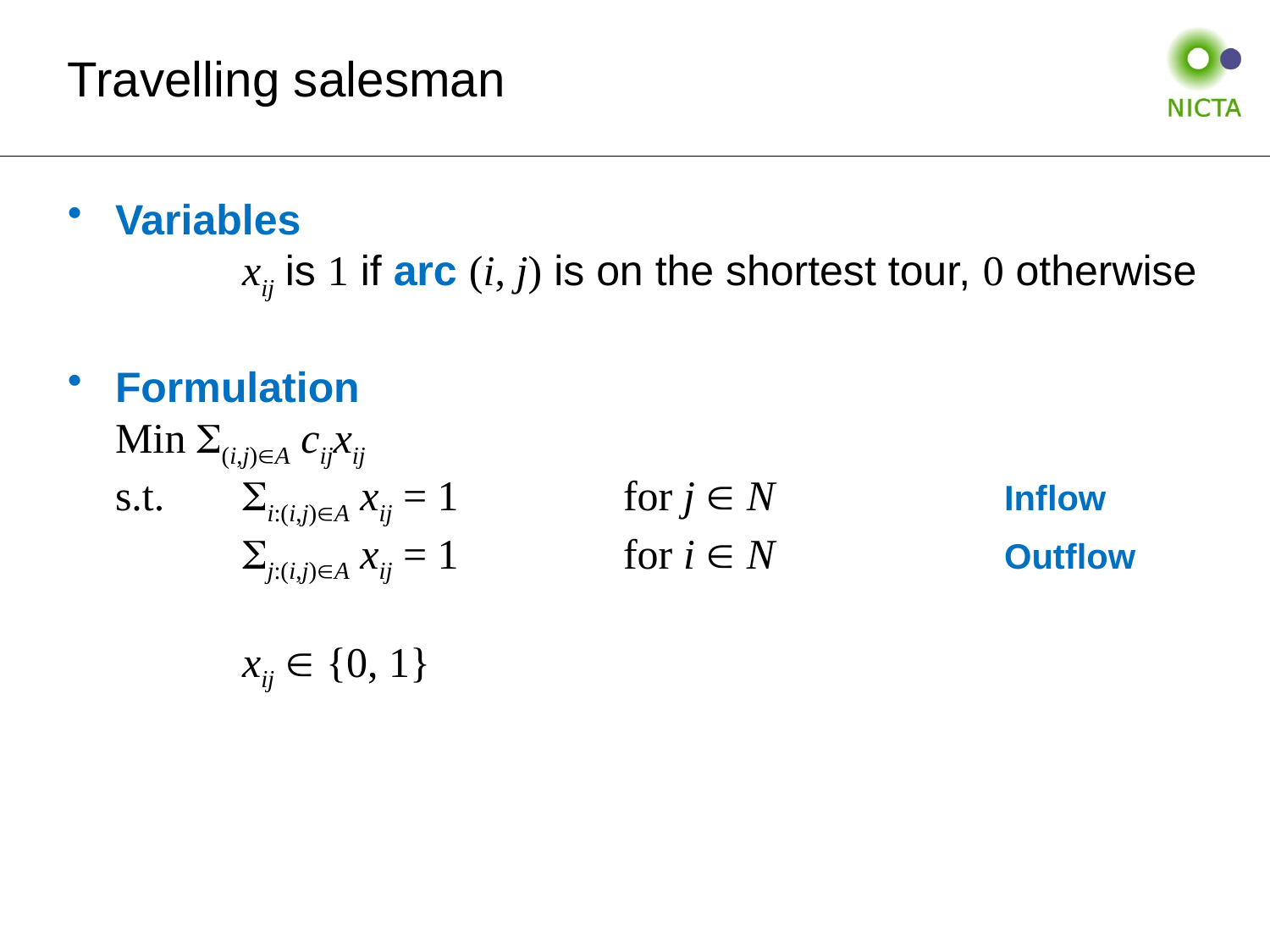

# Travelling salesman
Variables
	xij is 1 if arc (i, j) is on the shortest tour, 0 otherwise
Formulation
Min Σ(i,j)∈A cijxij
s.t.	Σi:(i,j)∈A xij = 1		for j ∈ N		Inflow
	Σj:(i,j)∈A xij = 1		for i ∈ N 		Outflow
	xij ∈ {0, 1}